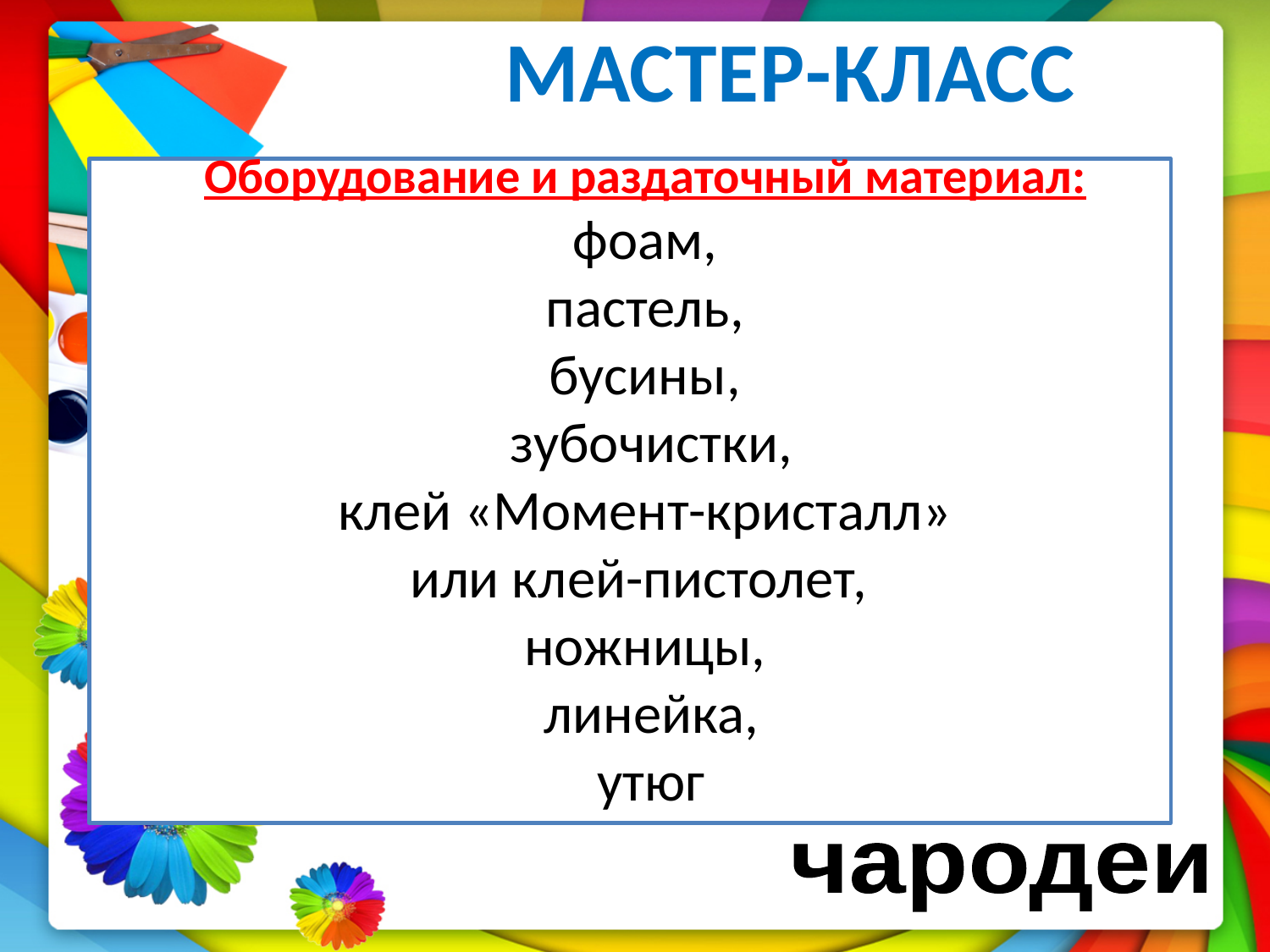

МАСТЕР-КЛАСС
# Оборудование и раздаточный материал: фоам, пастель, бусины, зубочистки, клей «Момент-кристалл» или клей-пистолет, ножницы, линейка, утюг
чародеи